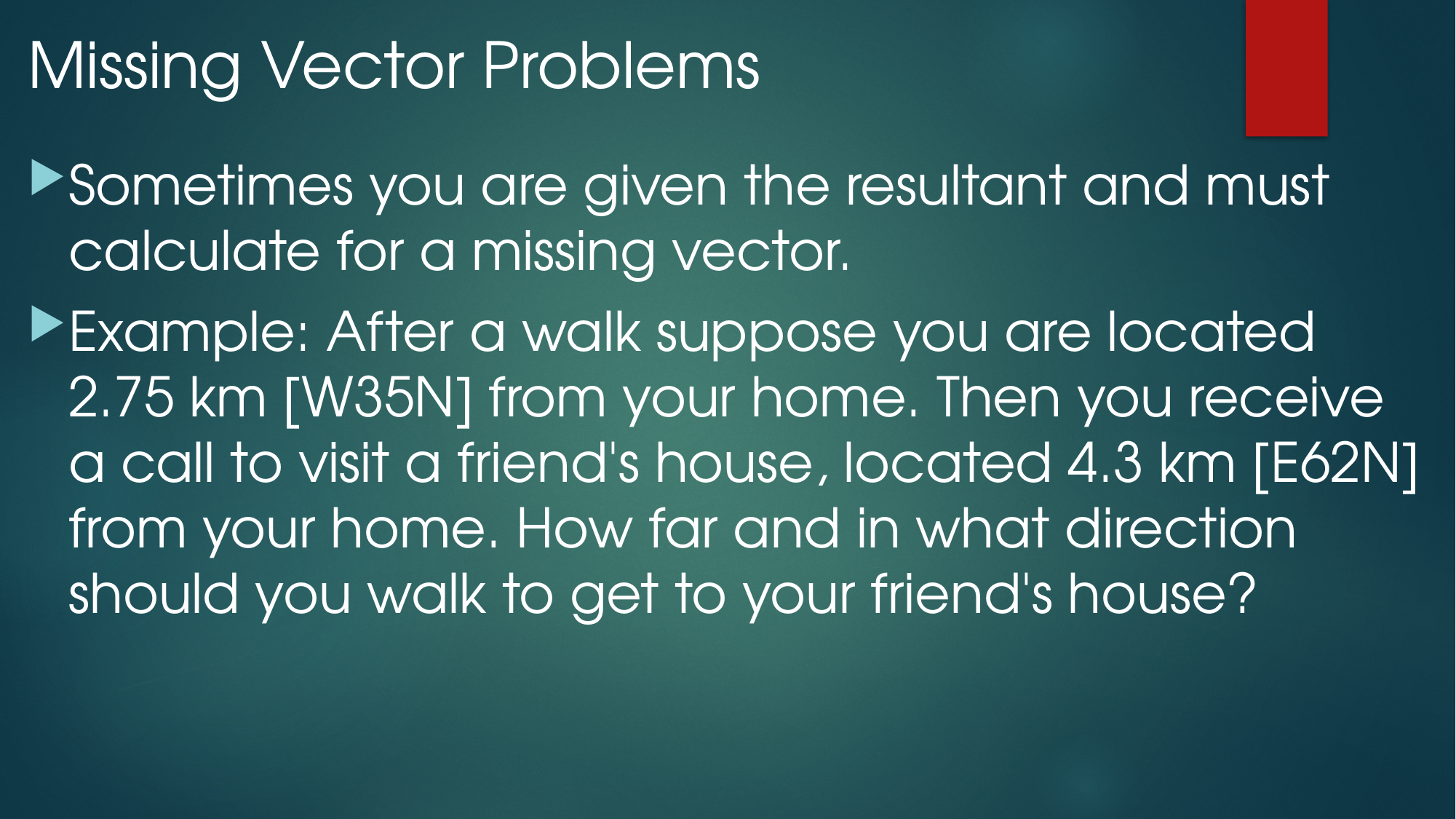

# Missing Vector Problems
Sometimes you are given the resultant and must calculate for a missing vector.
Example: After a walk suppose you are located 2.75 km [W35N] from your home. Then you receive a call to visit a friend's house, located 4.3 km [E62N] from your home. How far and in what direction should you walk to get to your friend's house?